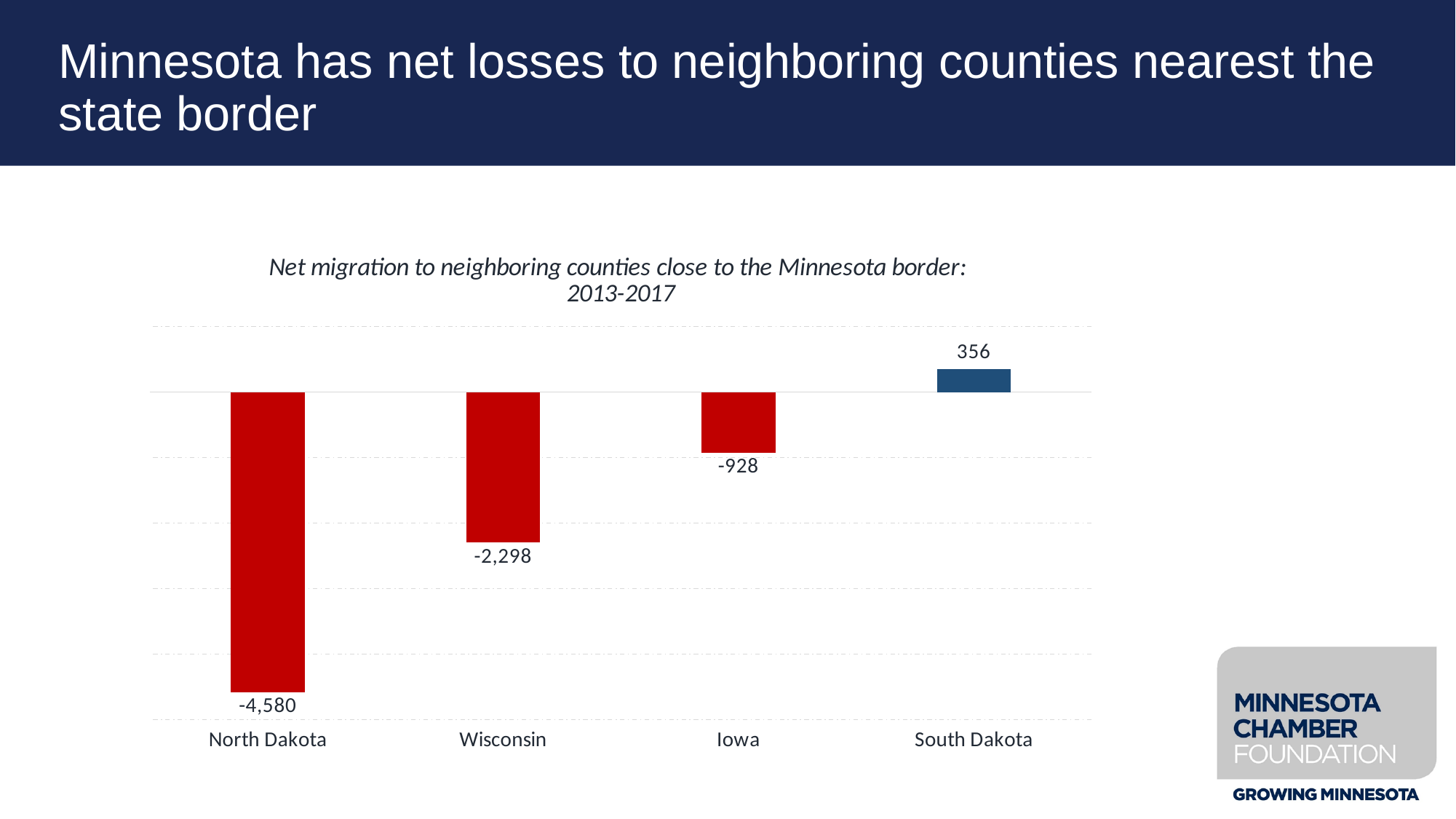

# Minnesota has net losses to neighboring counties nearest the state border

### Chart: Net migration to neighboring counties close to the Minnesota border: 2013-2017

| Category | Net migration |
|---|---|
| North Dakota | -4580.0 |
| Wisconsin | -2298.0 |
| Iowa | -928.0 |
| South Dakota | 356.0 |